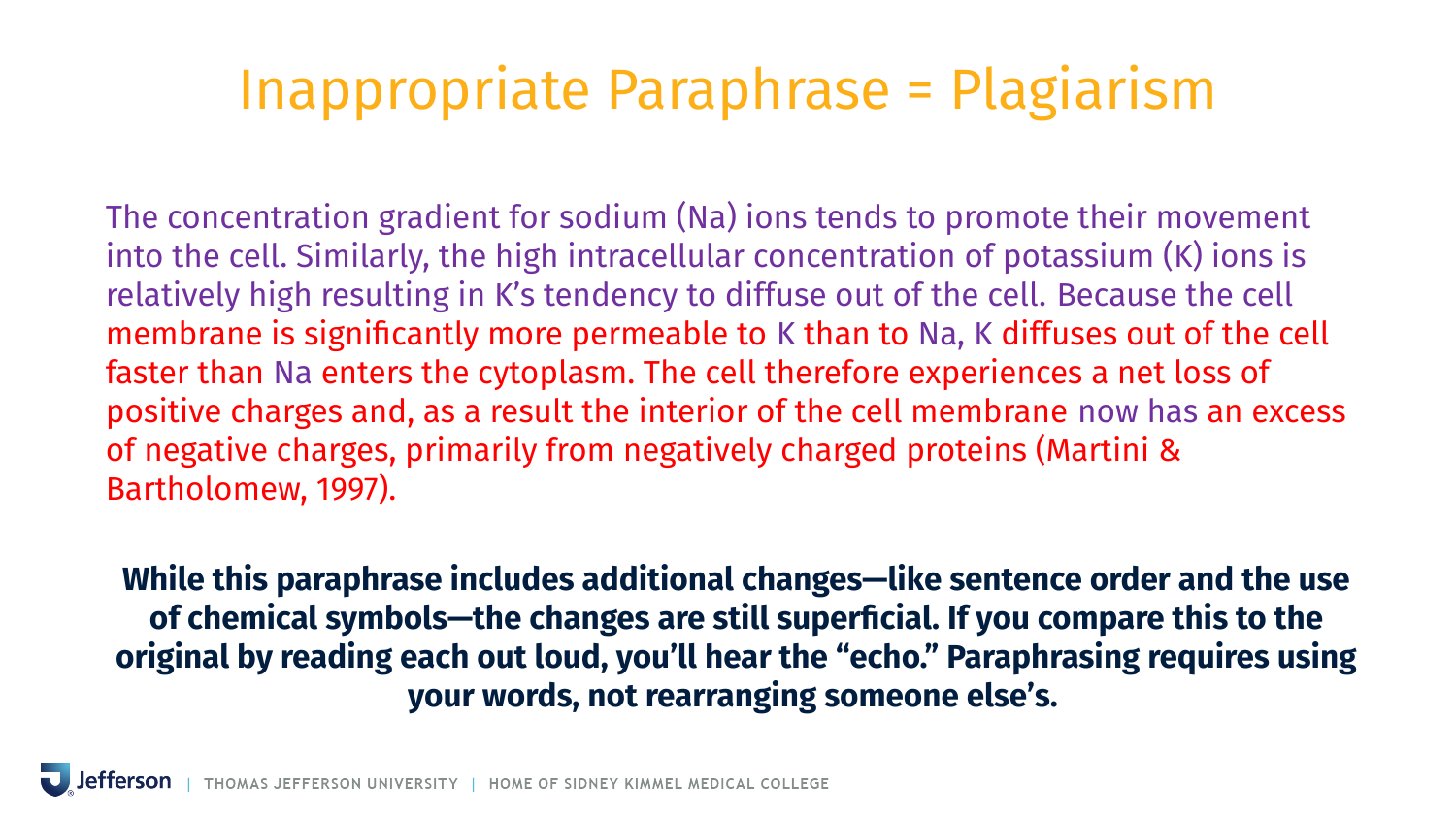

# Inappropriate Paraphrase = Plagiarism

The concentration gradient for sodium (Na) ions tends to promote their movement into the cell. Similarly, the high intracellular concentration of potassium (K) ions is relatively high resulting in K’s tendency to diffuse out of the cell. Because the cell membrane is significantly more permeable to K than to Na, K diffuses out of the cell faster than Na enters the cytoplasm. The cell therefore experiences a net loss of positive charges and, as a result the interior of the cell membrane now has an excess of negative charges, primarily from negatively charged proteins (Martini & Bartholomew, 1997).

While this paraphrase includes additional changes—like sentence order and the use of chemical symbols—the changes are still superficial. If you compare this to the original by reading each out loud, you’ll hear the “echo.” Paraphrasing requires using your words, not rearranging someone else’s.